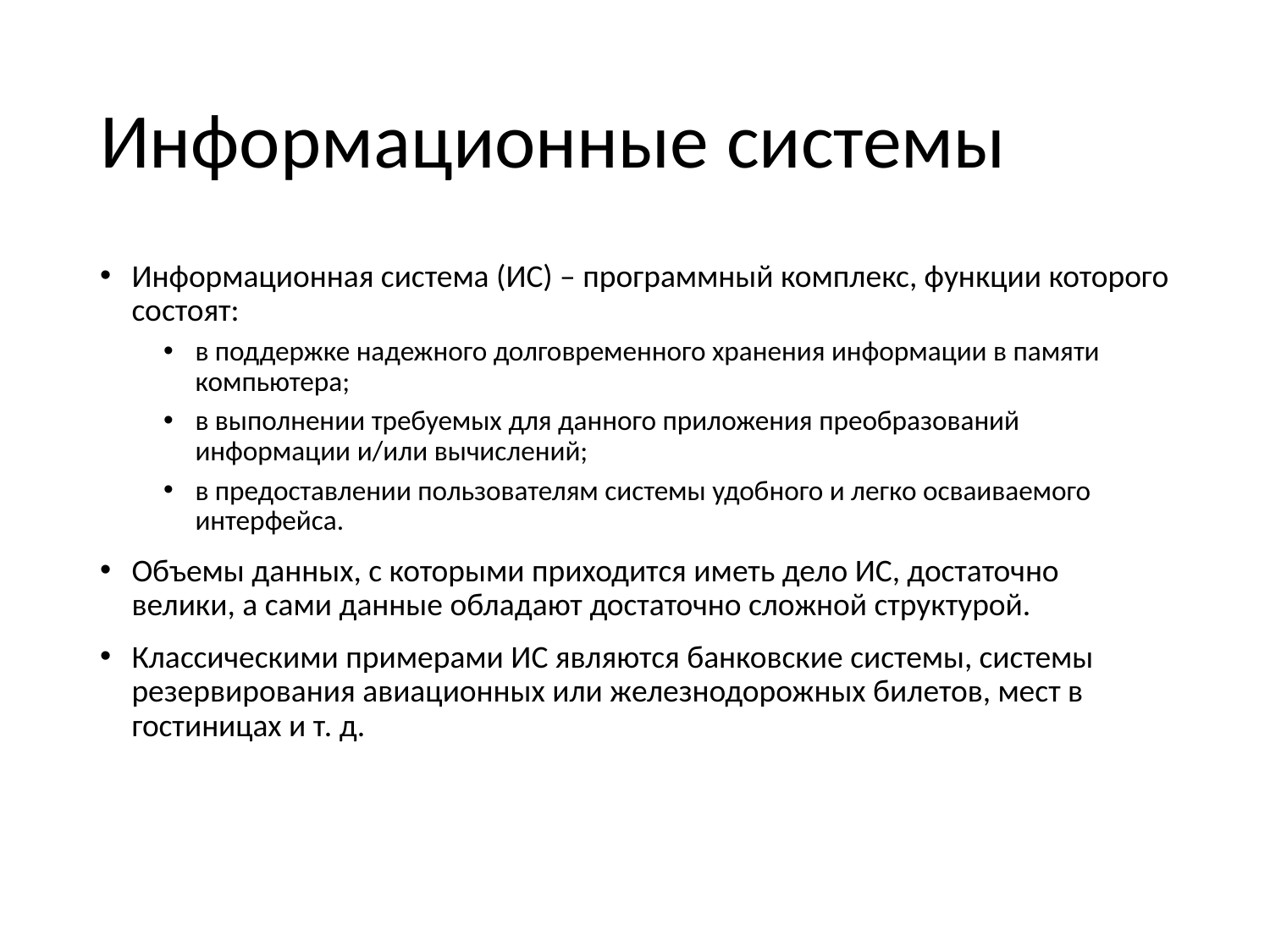

# Информационные системы
Информационная система (ИС) – программный комплекс, функции которого состоят:
в поддержке надежного долговременного хранения информации в памяти компьютера;
в выполнении требуемых для данного приложения преобразований информации и/или вычислений;
в предоставлении пользователям системы удобного и легко осваиваемого интерфейса.
Объемы данных, с которыми приходится иметь дело ИС, достаточно велики, а сами данные обладают достаточно сложной структурой.
Классическими примерами ИС являются банковские системы, системы резервирования авиационных или железнодорожных билетов, мест в гостиницах и т. д.